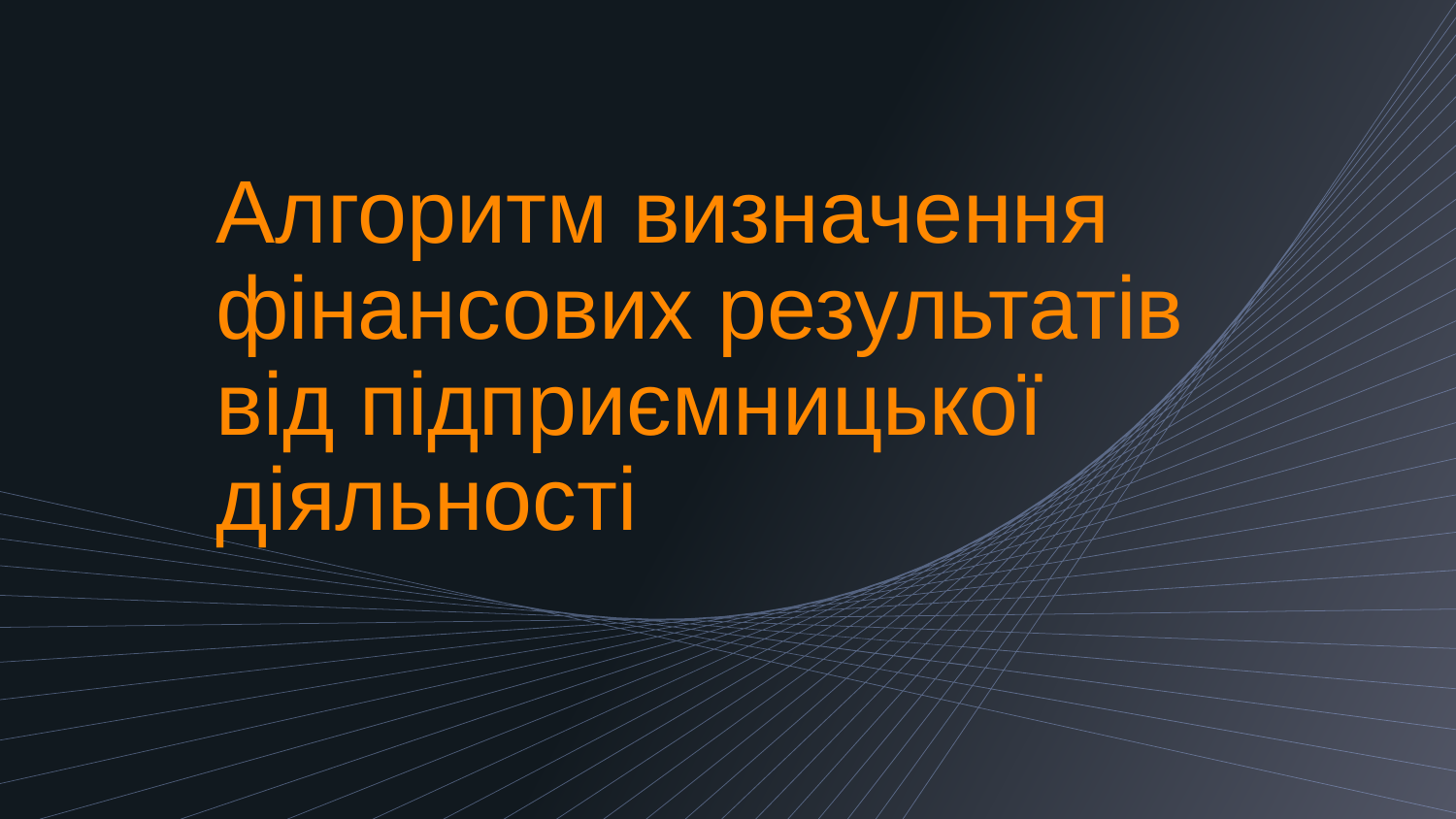

# Алгоритм визначення фінансових результатів від підприємницької діяльності